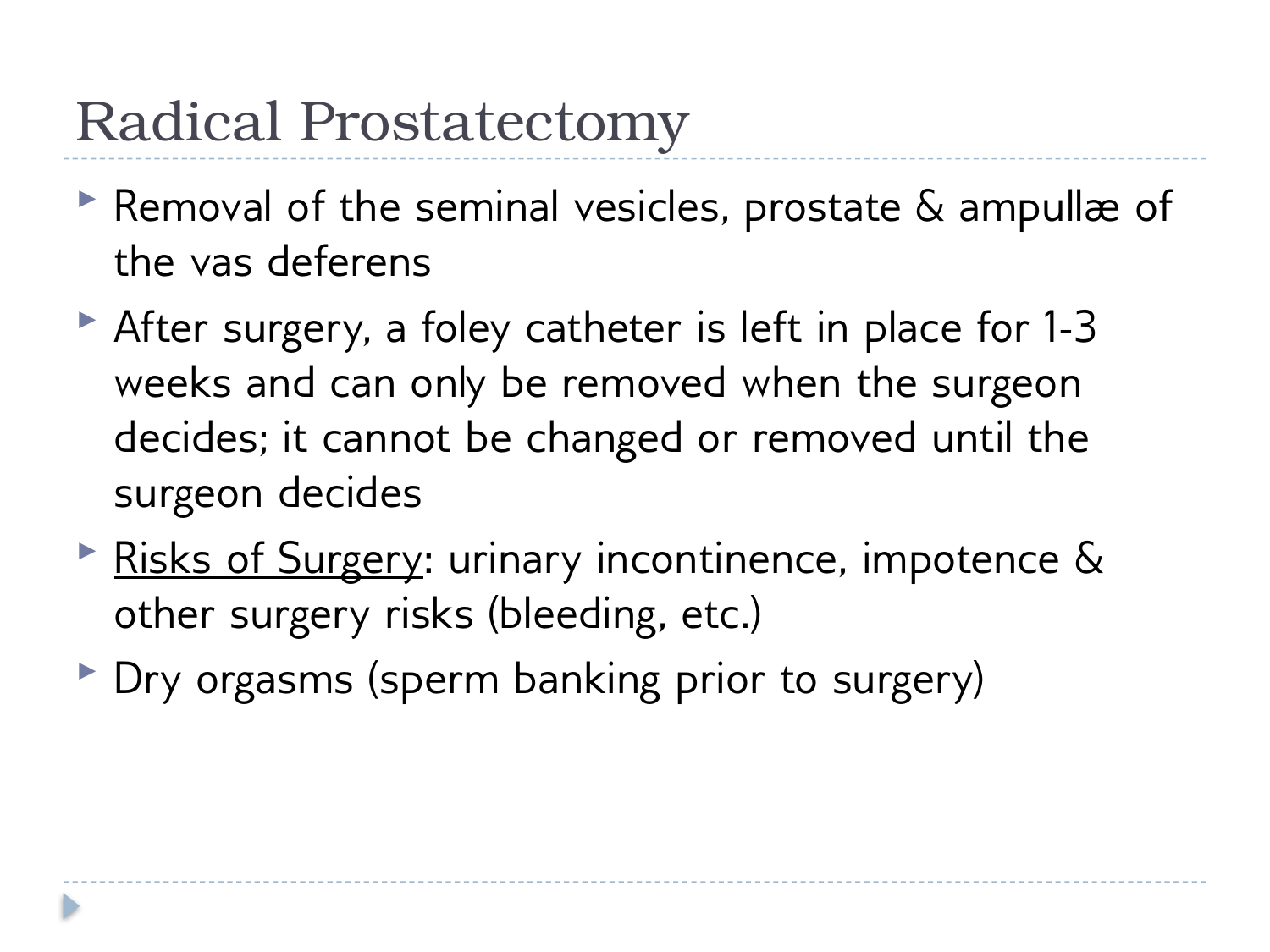

# Radical Prostatectomy
Removal of the seminal vesicles, prostate & ampullae of the vas deferens
After surgery, a foley catheter is left in place for 1-3 weeks and can only be removed when the surgeon decides; it cannot be changed or removed until the surgeon decides
Risks of Surgery: urinary incontinence, impotence & other surgery risks (bleeding, etc.)
Dry orgasms (sperm banking prior to surgery)